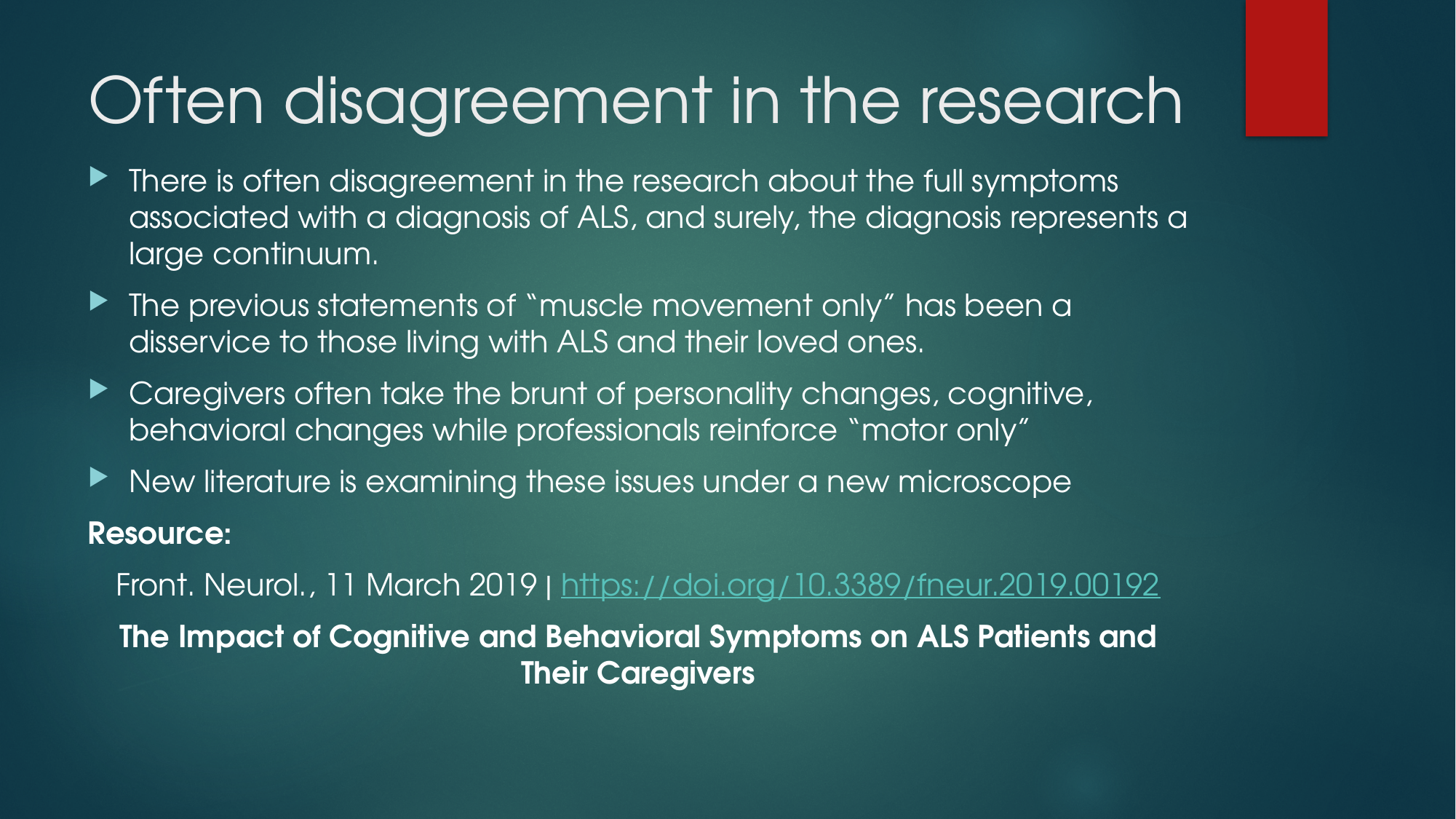

# Often disagreement in the research
There is often disagreement in the research about the full symptoms associated with a diagnosis of ALS, and surely, the diagnosis represents a large continuum.
The previous statements of “muscle movement only” has been a disservice to those living with ALS and their loved ones.
Caregivers often take the brunt of personality changes, cognitive, behavioral changes while professionals reinforce “motor only”
New literature is examining these issues under a new microscope
Resource:
Front. Neurol., 11 March 2019 | https://doi.org/10.3389/fneur.2019.00192
The Impact of Cognitive and Behavioral Symptoms on ALS Patients and Their Caregivers